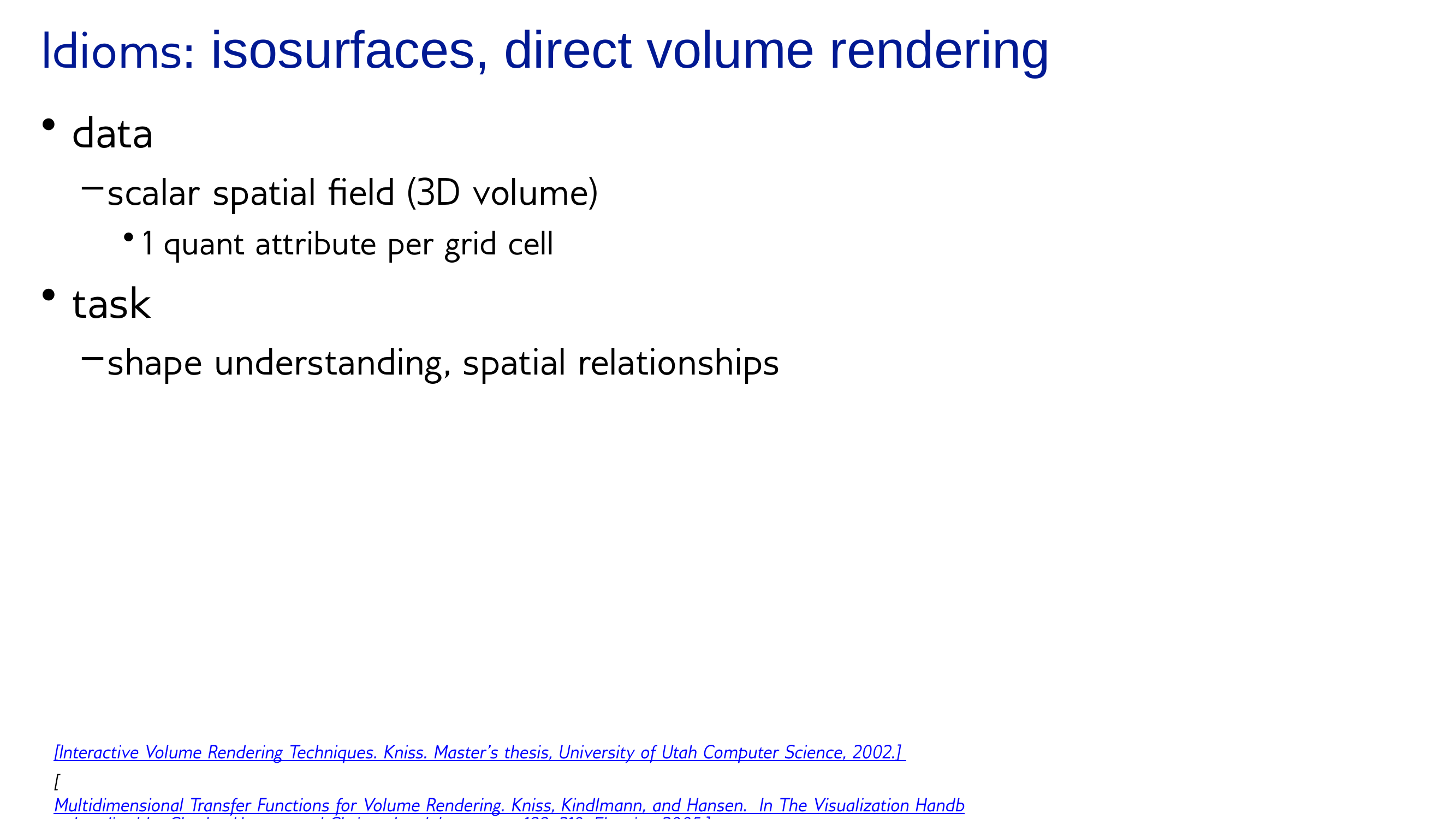

# Idioms: isosurfaces, direct volume rendering
data
scalar spatial field (3D volume)
1 quant attribute per grid cell
task
shape understanding, spatial relationships
[Interactive Volume Rendering Techniques. Kniss. Master’s thesis, University of Utah Computer Science, 2002.]
[Multidimensional Transfer Functions for Volume Rendering. Kniss, Kindlmann, and Hansen.  In The Visualization Handbook, edited by Charles Hansen and Christopher Johnson, pp. 189–210. Elsevier, 2005.]
266